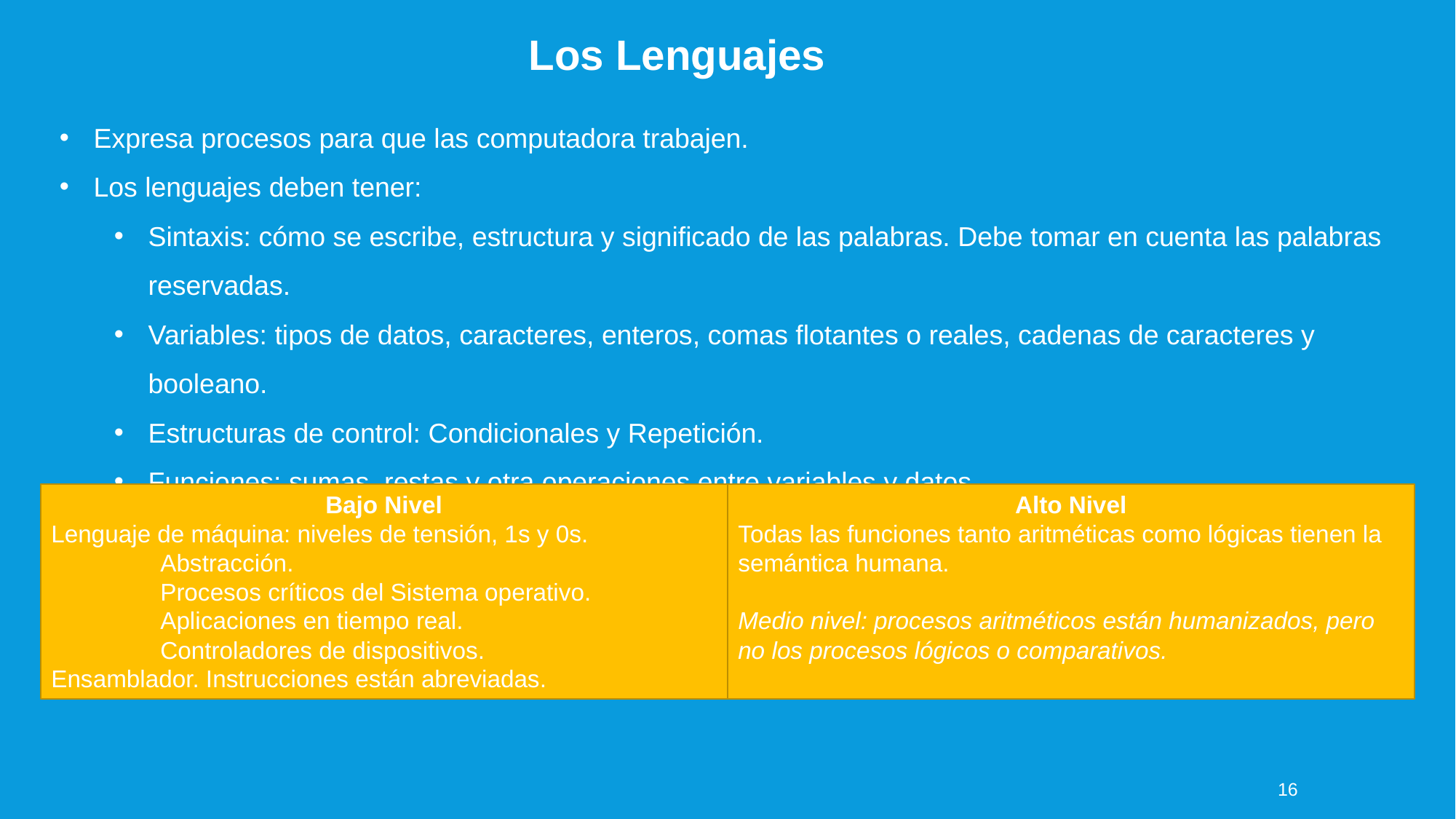

Los Lenguajes
Expresa procesos para que las computadora trabajen.
Los lenguajes deben tener:
Sintaxis: cómo se escribe, estructura y significado de las palabras. Debe tomar en cuenta las palabras reservadas.
Variables: tipos de datos, caracteres, enteros, comas flotantes o reales, cadenas de caracteres y booleano.
Estructuras de control: Condicionales y Repetición.
Funciones: sumas, restas y otra operaciones entre variables y datos.
Bajo Nivel
Lenguaje de máquina: niveles de tensión, 1s y 0s.
	Abstracción.
	Procesos críticos del Sistema operativo.
	Aplicaciones en tiempo real.
	Controladores de dispositivos.
Ensamblador. Instrucciones están abreviadas.
Alto Nivel
Todas las funciones tanto aritméticas como lógicas tienen la semántica humana.

Medio nivel: procesos aritméticos están humanizados, pero no los procesos lógicos o comparativos.
16